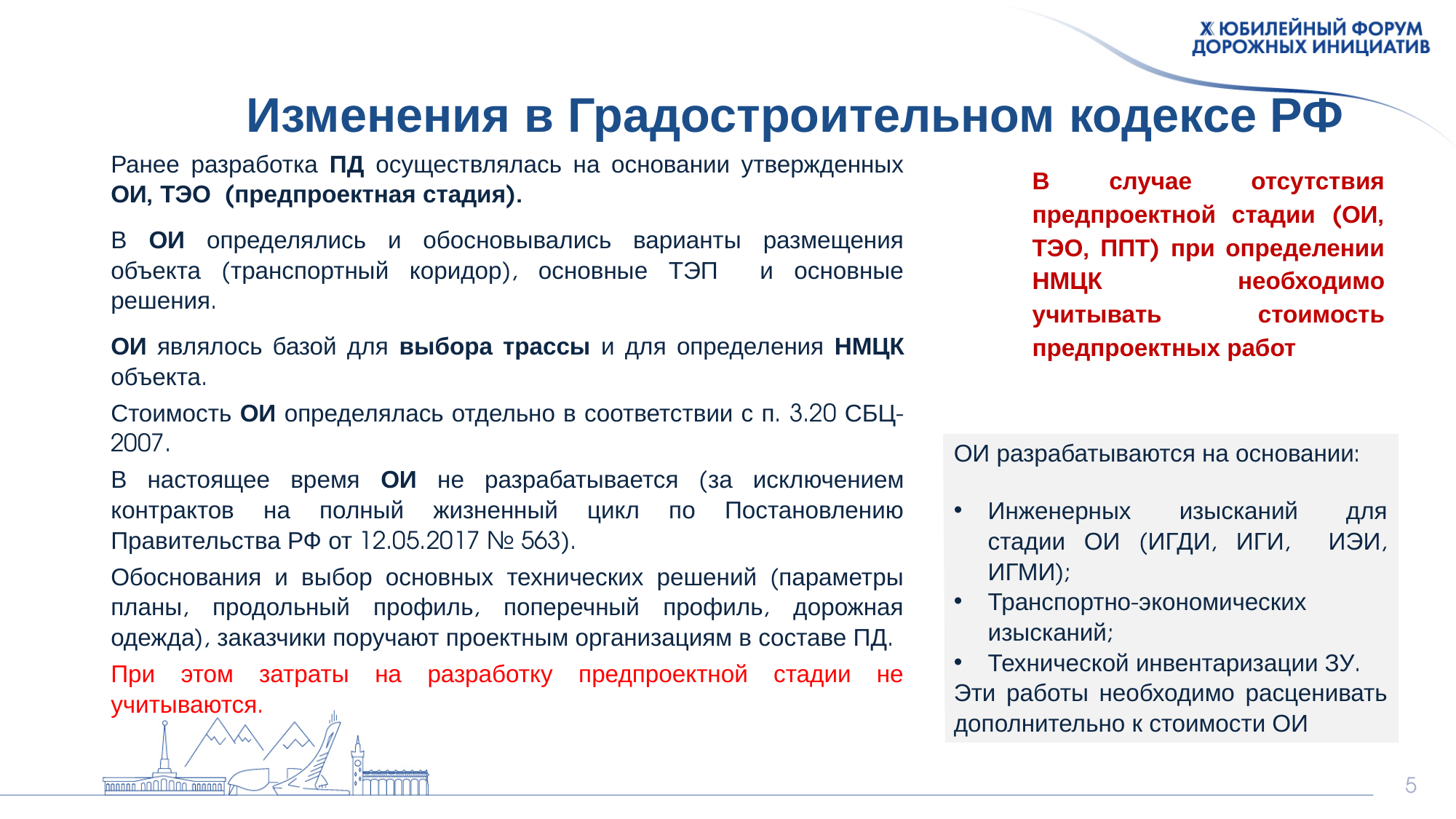

Изменения в Градостроительном кодексе РФ
Ранее разработка ПД осуществлялась на основании утвержденных ОИ, ТЭО  (предпроектная стадия).
В ОИ определялись и обосновывались варианты размещения объекта (транспортный коридор), основные ТЭП  и основные решения.
ОИ являлось базой для выбора трассы и для определения НМЦК объекта.
Стоимость ОИ определялась отдельно в соответствии с п. 3.20 СБЦ-2007.
В настоящее время ОИ не разрабатывается (за исключением контрактов на полный жизненный цикл по Постановлению Правительства РФ от 12.05.2017 № 563).
Обоснования и выбор основных технических решений (параметры планы, продольный профиль, поперечный профиль, дорожная одежда), заказчики поручают проектным организациям в составе ПД.
При этом затраты на разработку предпроектной стадии не учитываются.
В случае отсутствия предпроектной стадии (ОИ, ТЭО, ППТ) при определении НМЦК необходимо учитывать стоимость предпроектных работ
!
ОИ разрабатываются на основании:

Инженерных изысканий для стадии ОИ (ИГДИ, ИГИ,  ИЭИ, ИГМИ);
Транспортно-экономических изысканий;
Технической инвентаризации ЗУ.
Эти работы необходимо расценивать дополнительно к стоимости ОИ
5